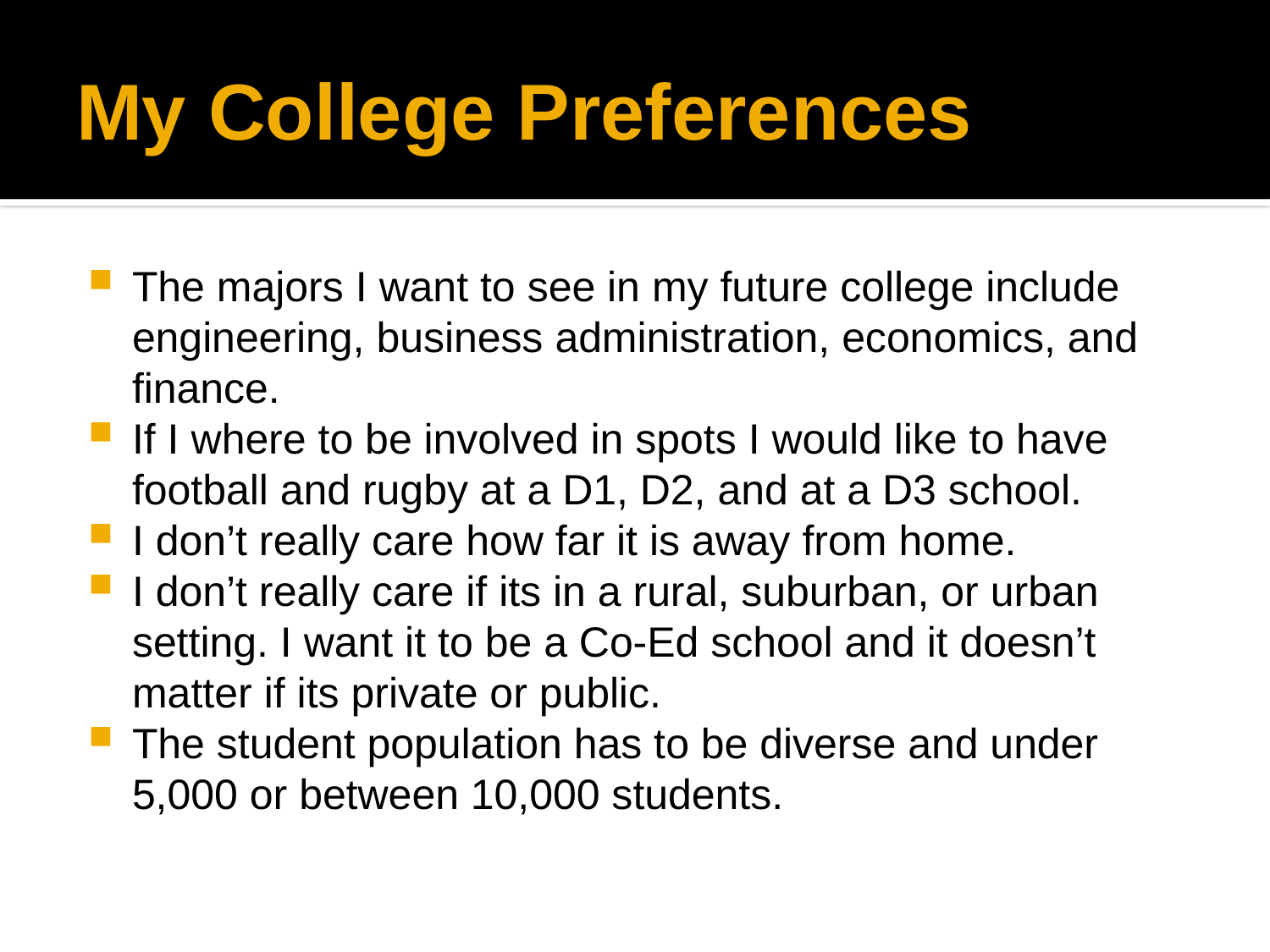

# My College Preferences
The majors I want to see in my future college include engineering, business administration, economics, and finance.
If I where to be involved in spots I would like to have football and rugby at a D1, D2, and at a D3 school.
I don’t really care how far it is away from home.
I don’t really care if its in a rural, suburban, or urban setting. I want it to be a Co-Ed school and it doesn’t matter if its private or public.
The student population has to be diverse and under 5,000 or between 10,000 students.